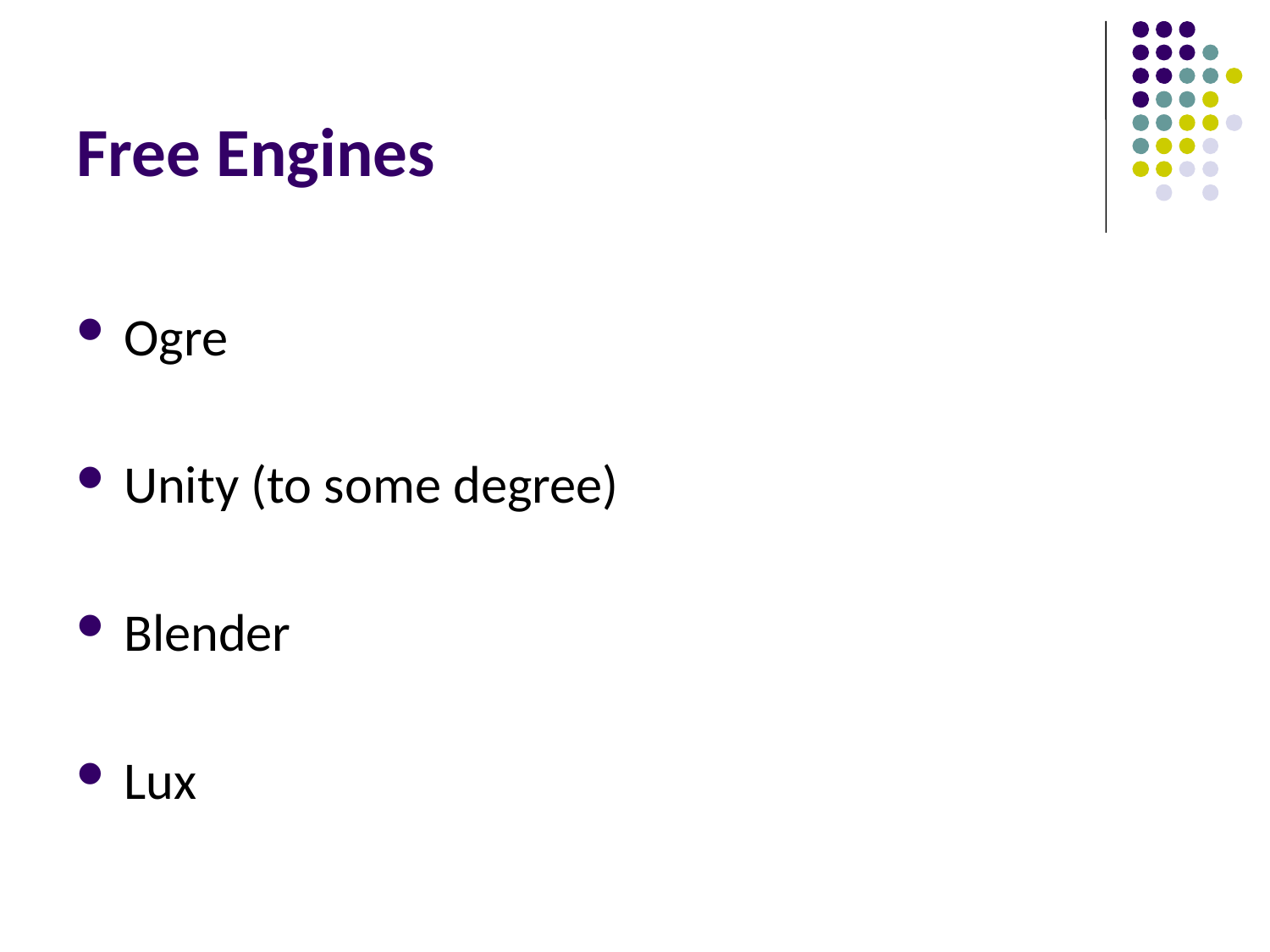

# Free Engines
Ogre

Unity (to some degree)

Blender

Lux